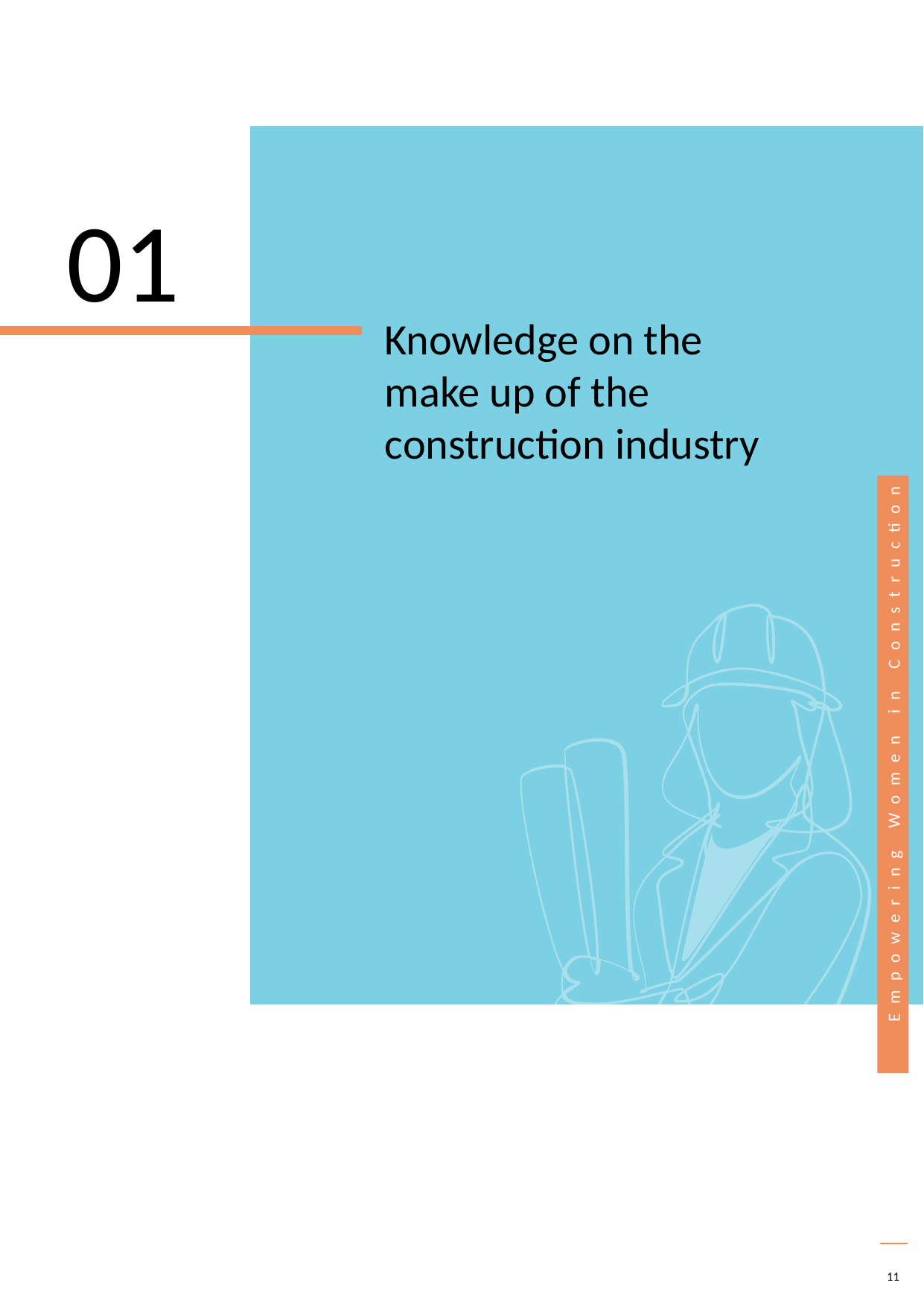

01
Knowledge on the make up of the construction industry
11